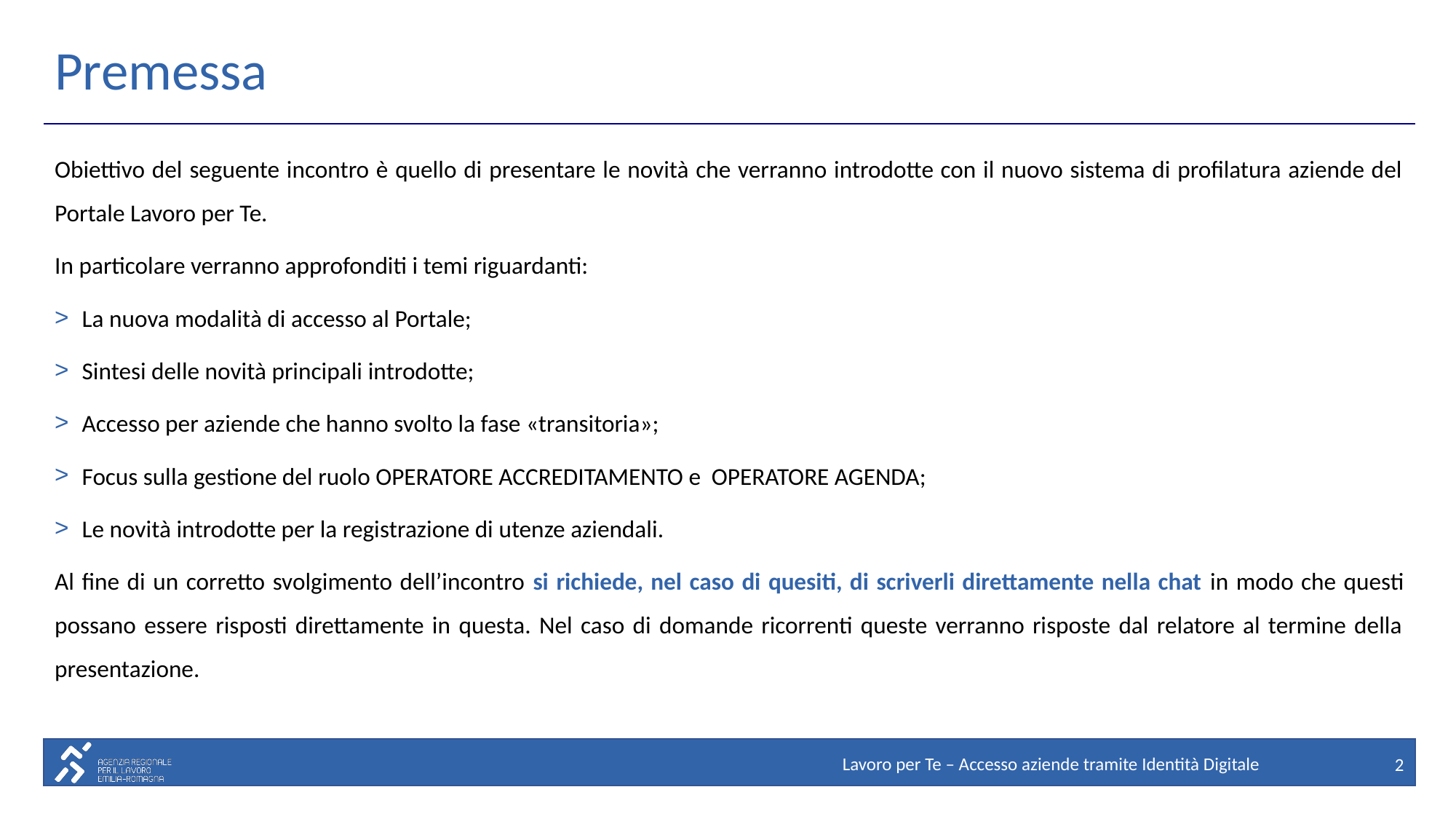

# Premessa
Obiettivo del seguente incontro è quello di presentare le novità che verranno introdotte con il nuovo sistema di profilatura aziende del Portale Lavoro per Te.
In particolare verranno approfonditi i temi riguardanti:
La nuova modalità di accesso al Portale;
Sintesi delle novità principali introdotte;
Accesso per aziende che hanno svolto la fase «transitoria»;
Focus sulla gestione del ruolo OPERATORE ACCREDITAMENTO e  OPERATORE AGENDA;
Le novità introdotte per la registrazione di utenze aziendali.
Al fine di un corretto svolgimento dell’incontro si richiede, nel caso di quesiti, di scriverli direttamente nella chat in modo che questi possano essere risposti direttamente in questa. Nel caso di domande ricorrenti queste verranno risposte dal relatore al termine della presentazione.
Lavoro per Te – Accesso aziende tramite Identità Digitale
2